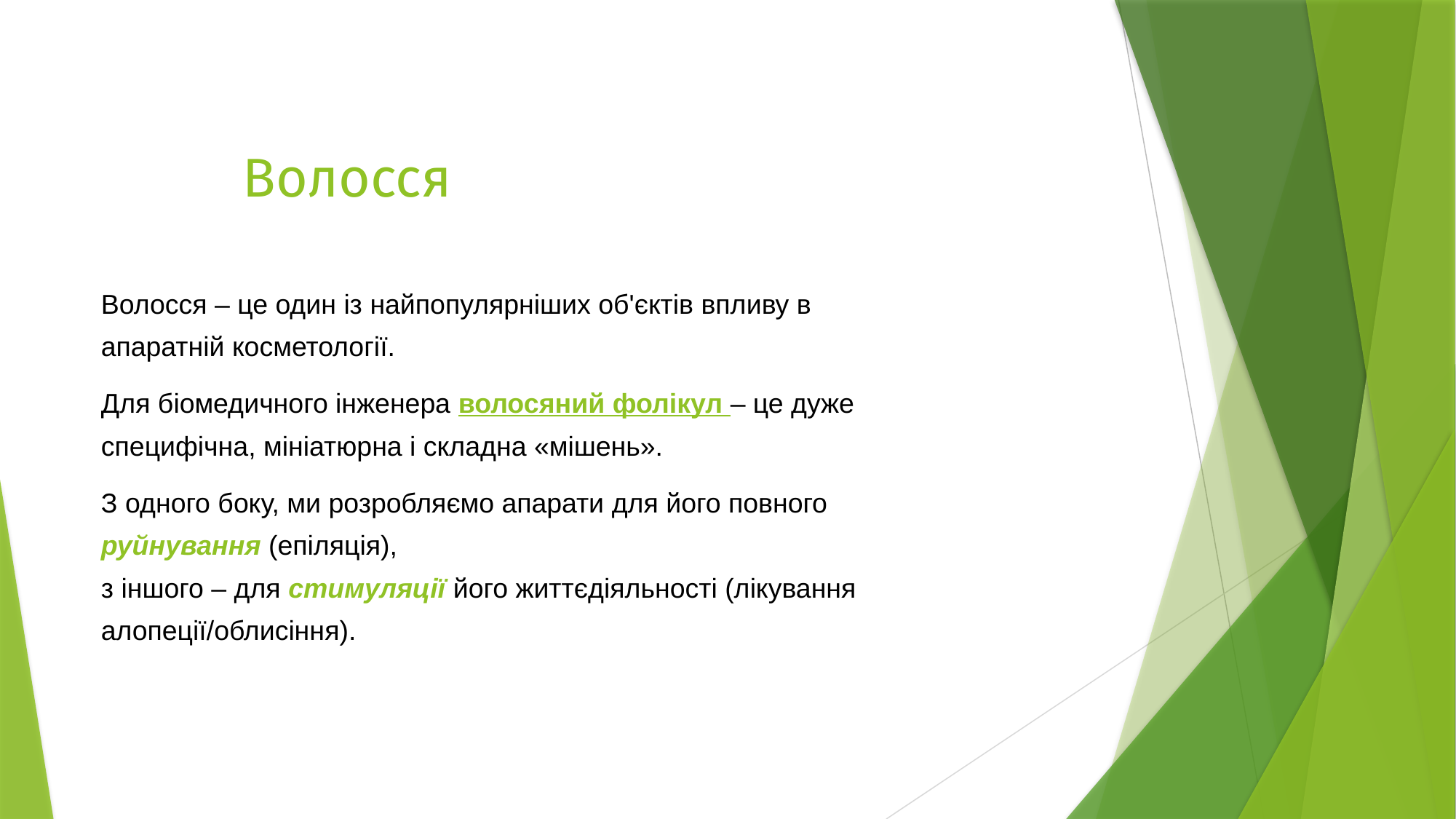

# Волосся
Волосся – це один із найпопулярніших об'єктів впливу в апаратній косметології.

Для біомедичного інженера волосяний фолікул – це дуже специфічна, мініатюрна і складна «мішень».

З одного боку, ми розробляємо апарати для його повного руйнування (епіляція),
з іншого – для стимуляції його життєдіяльності (лікування алопеції/облисіння).